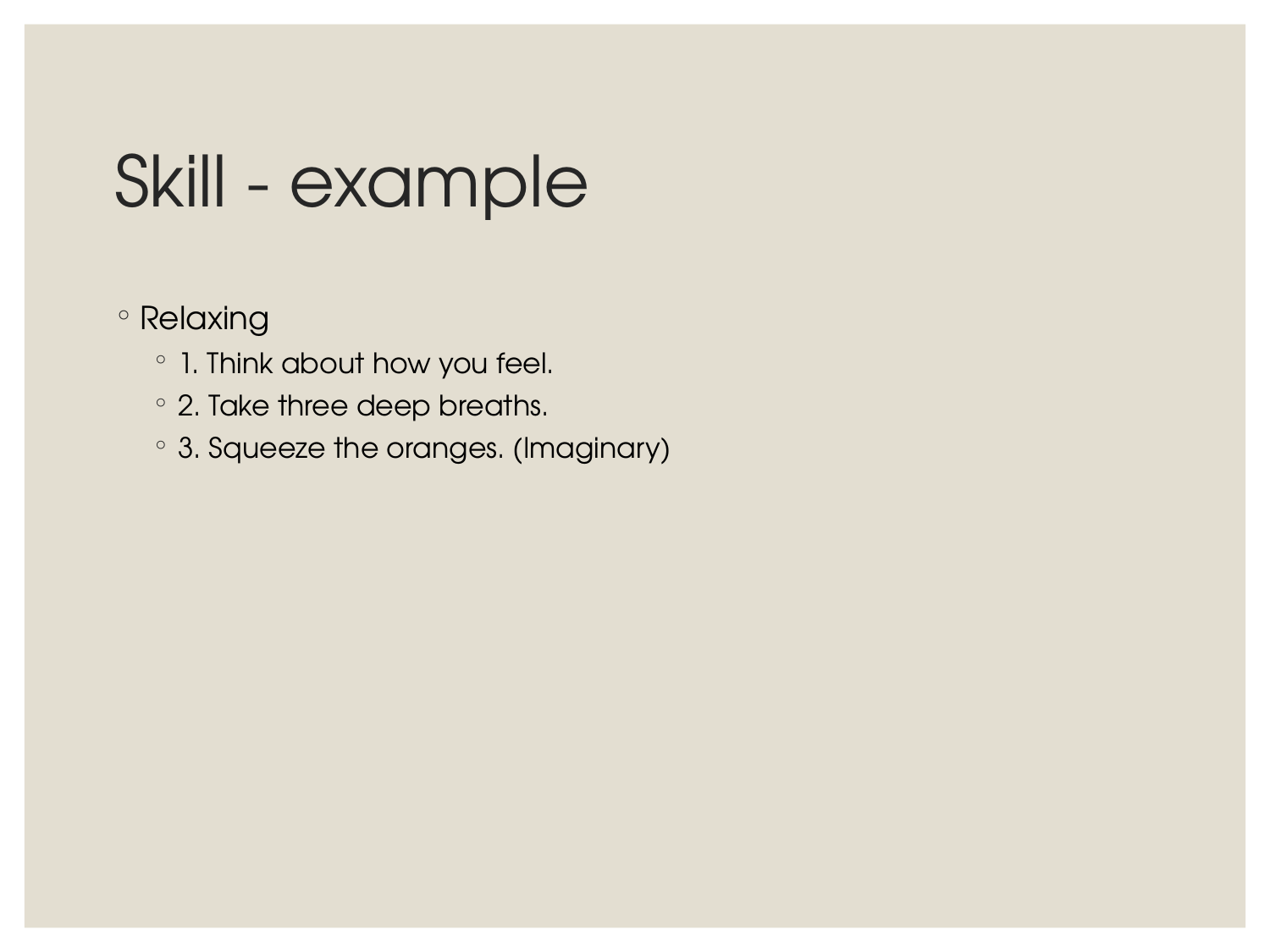

# Skill - example
Relaxing
1. Think about how you feel.
2. Take three deep breaths.
3. Squeeze the oranges. (Imaginary)